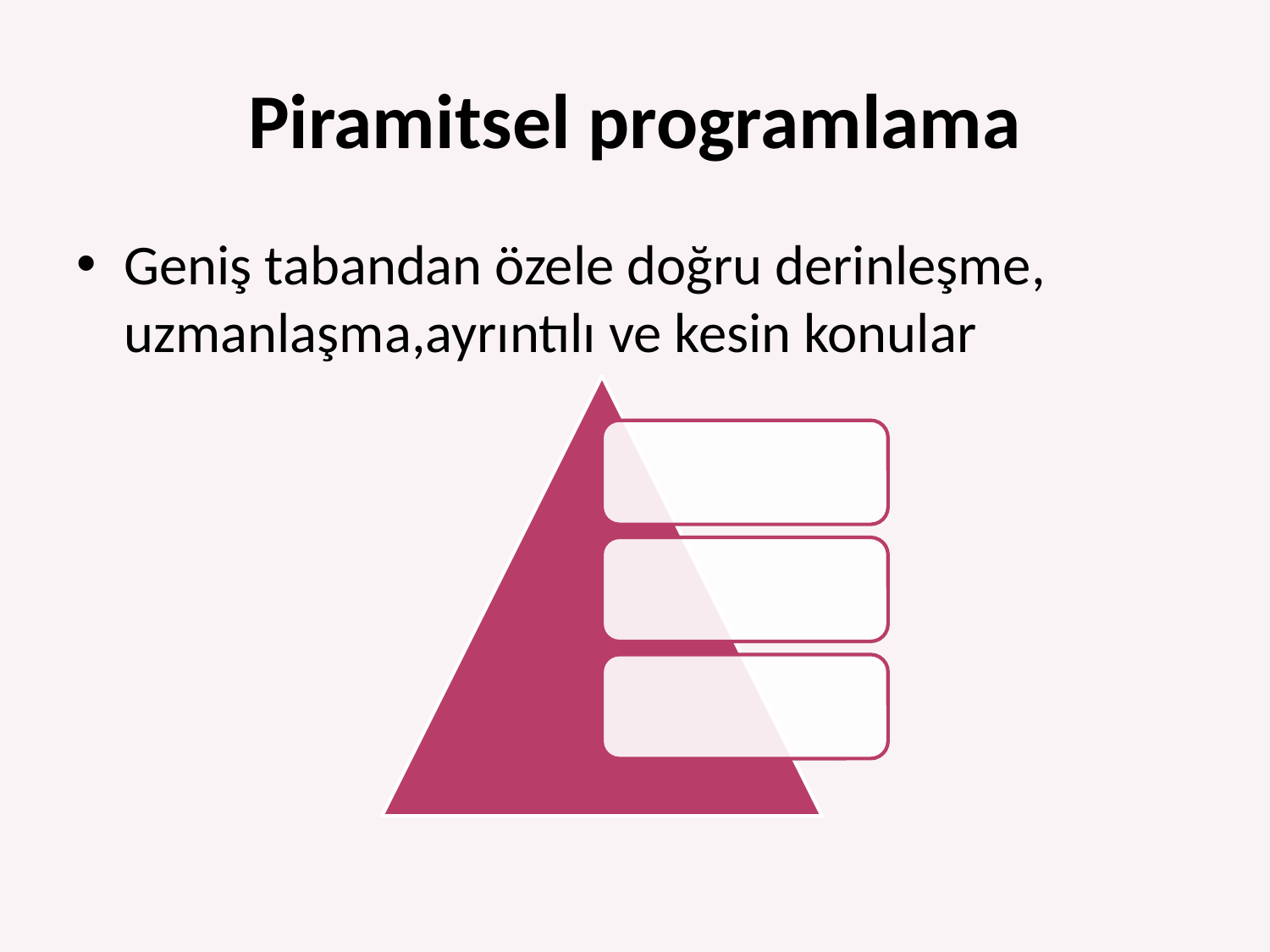

# Piramitsel programlama
Geniş tabandan özele doğru derinleşme, uzmanlaşma,ayrıntılı ve kesin konular